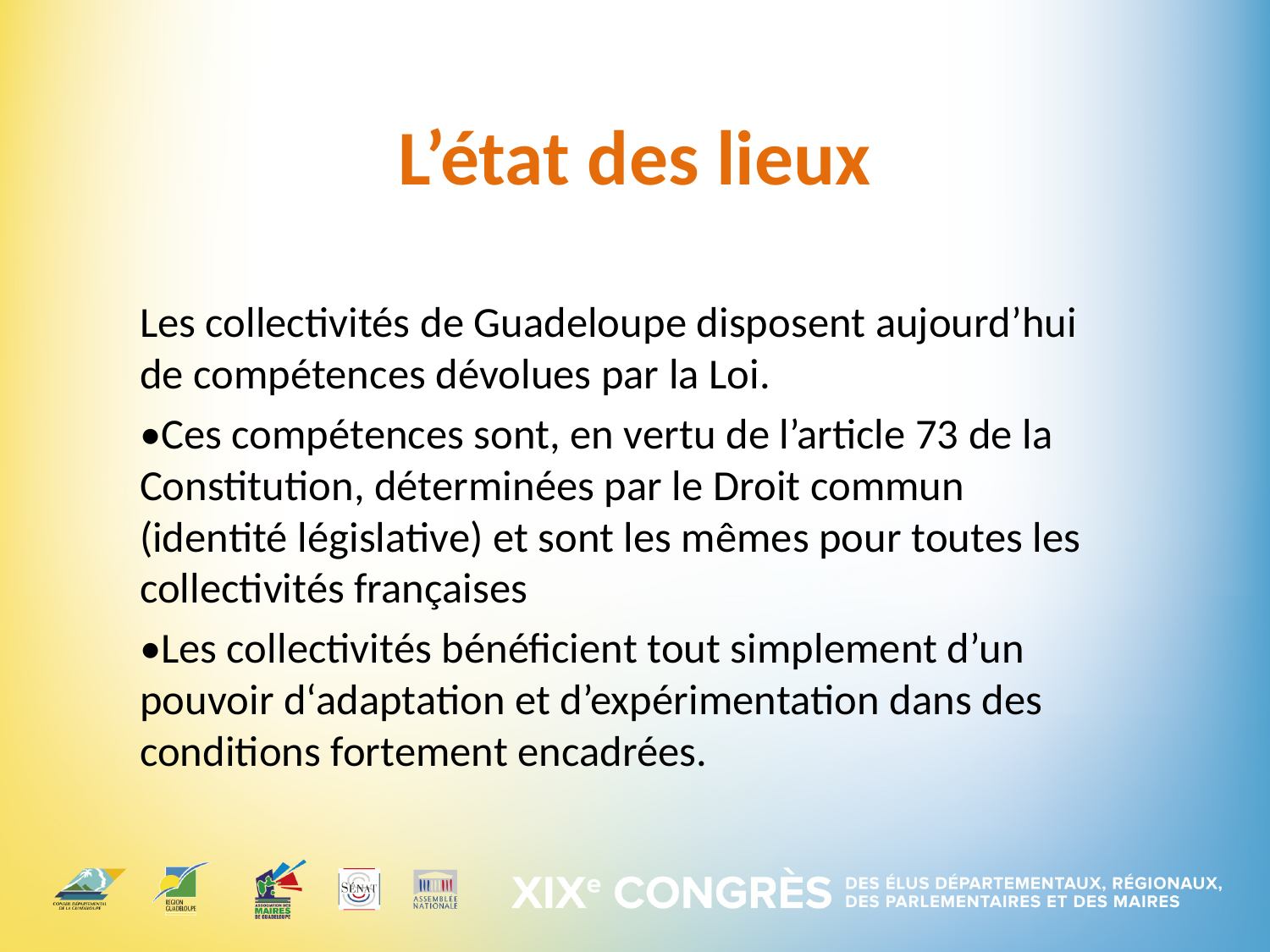

# L’état des lieux

Les collectivités de Guadeloupe disposent aujourd’hui de compétences dévolues par la Loi.
•Ces compétences sont, en vertu de l’article 73 de la Constitution, déterminées par le Droit commun (identité législative) et sont les mêmes pour toutes les collectivités françaises
•Les collectivités bénéficient tout simplement d’un pouvoir d‘adaptation et d’expérimentation dans des conditions fortement encadrées.